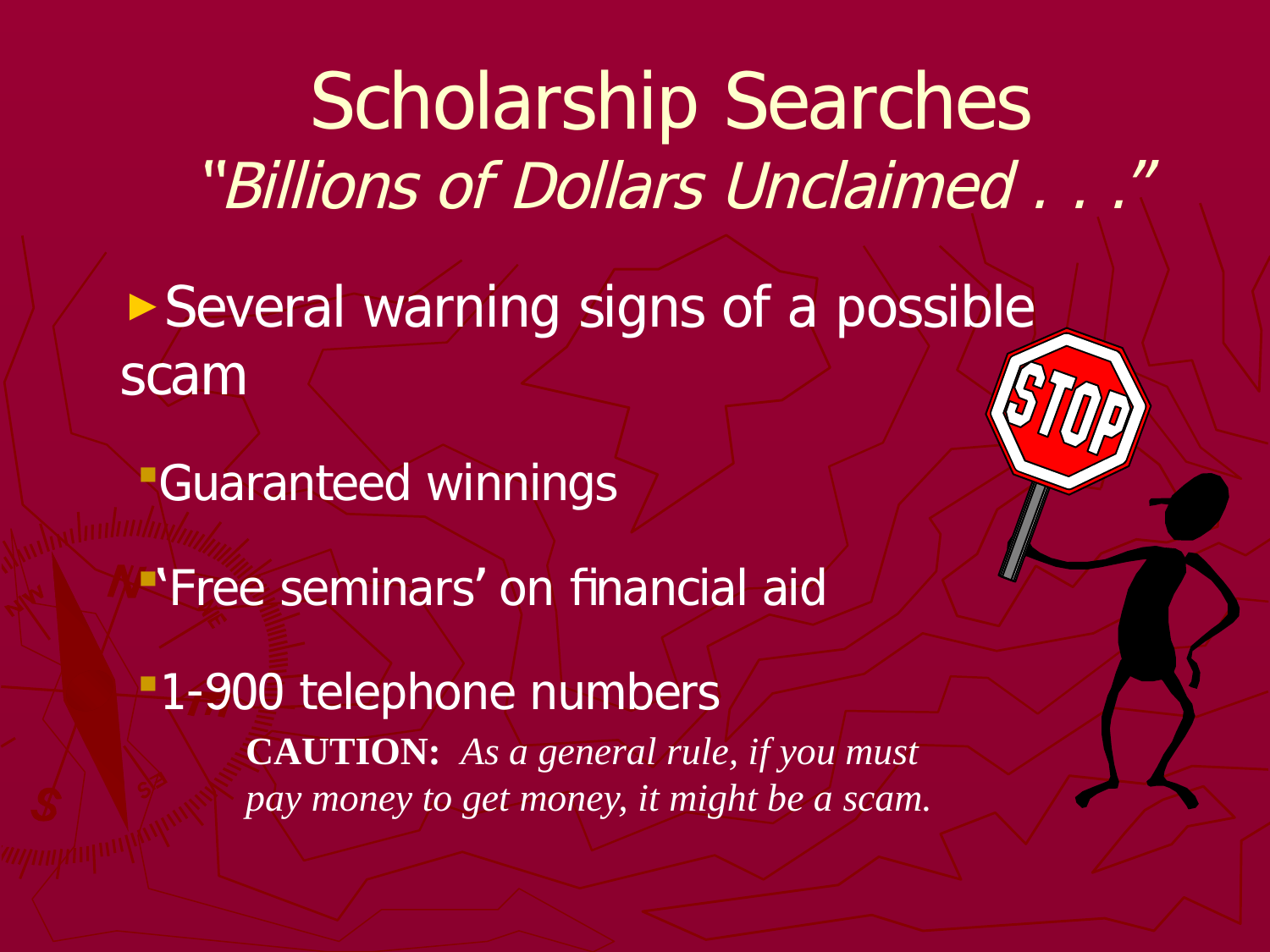

# Scholarship Searches “Billions of Dollars Unclaimed . . .”
Several warning signs of a possible scam
Guaranteed winnings
‘Free seminars’ on financial aid
1-900 telephone numbers

CAUTION:  As a general rule, if you must pay money to get money, it might be a scam.